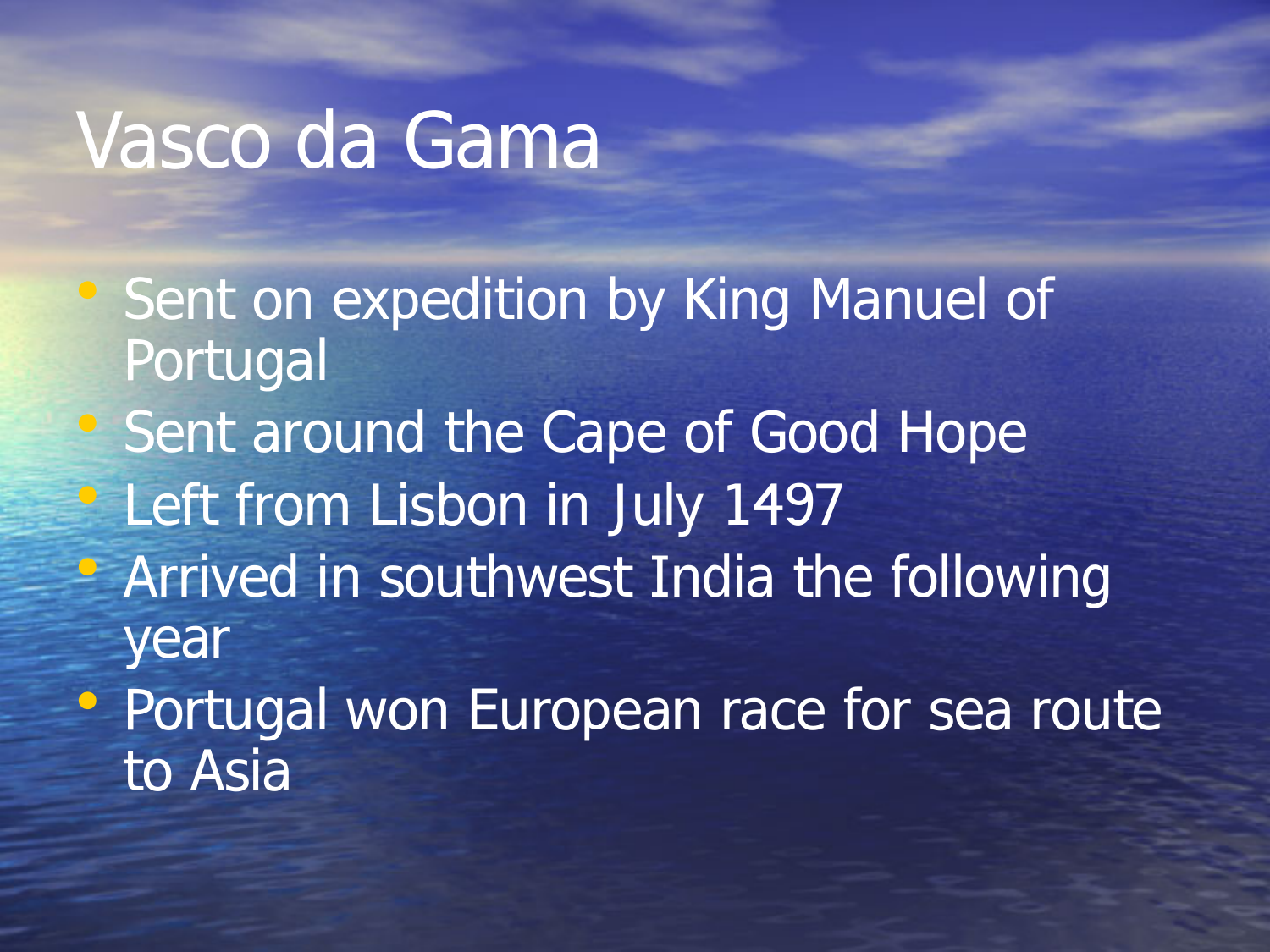

# Vasco da Gama
Sent on expedition by King Manuel of Portugal
Sent around the Cape of Good Hope
Left from Lisbon in July 1497
Arrived in southwest India the following year
Portugal won European race for sea route to Asia